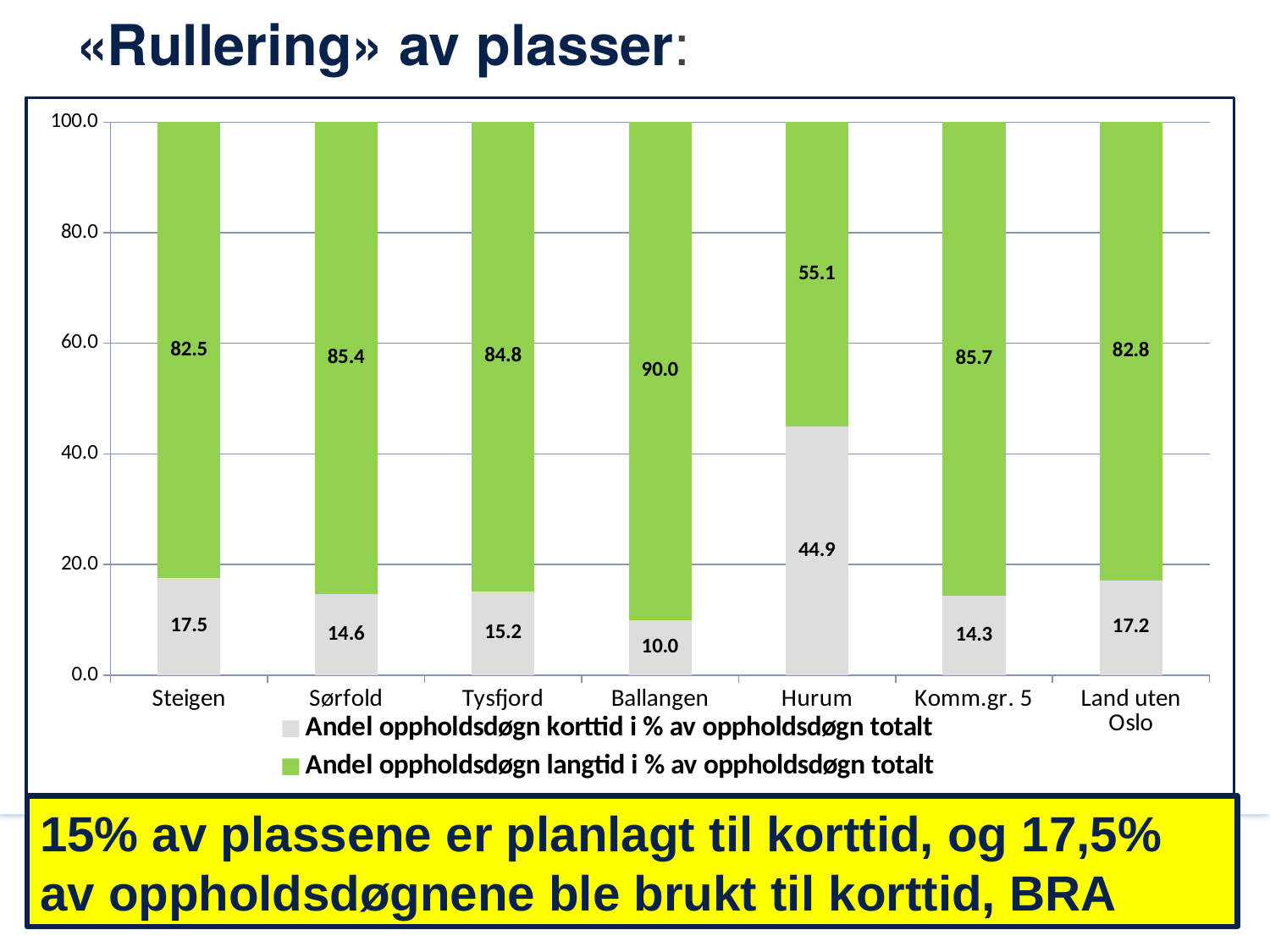

# «Rullering» av plasser:

### Chart

| Category | Andel oppholdsdøgn korttid i % av oppholdsdøgn totalt | Andel oppholdsdøgn langtid i % av oppholdsdøgn totalt |
|---|---|---|
| Steigen | 17.535611536032558 | 82.46438846396744 |
| Sørfold | 14.63213006337834 | 85.36786993662166 |
| Tysfjord | 15.164268259571001 | 84.835731740429 |
| Ballangen | 9.994204391783116 | 90.00579560821689 |
| Hurum | 44.90910719083012 | 55.09089280916988 |
| Komm.gr. 5 | 14.304071482655592 | 85.69592851734441 |
| Land uten Oslo | 17.18157244282765 | 82.81842755717236 |
15% av plassene er planlagt til korttid, og 17,5% av oppholdsdøgnene ble brukt til korttid, BRA